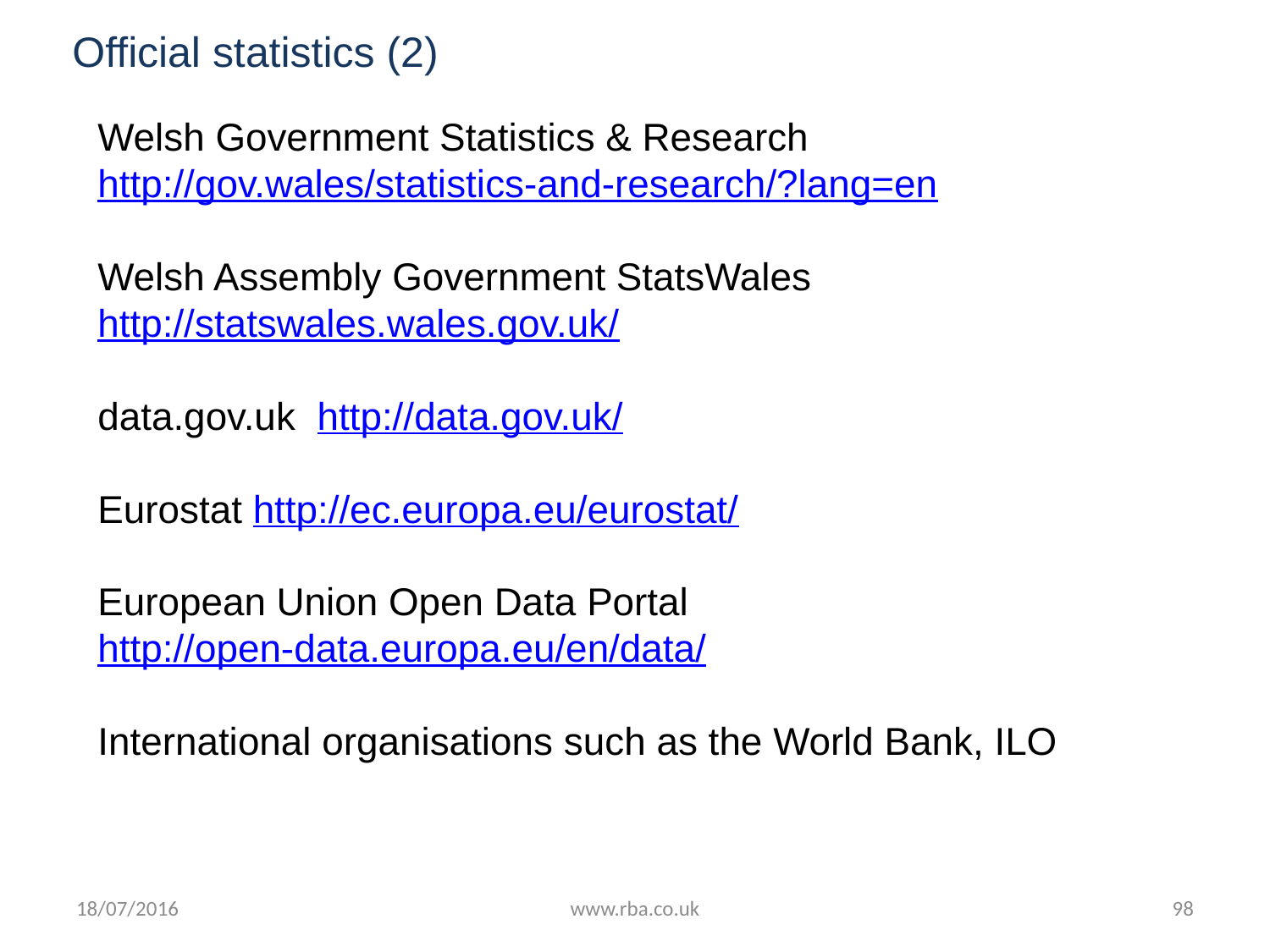

# Official statistics (2)
Welsh Government Statistics & Research  http://gov.wales/statistics-and-research/?lang=en

Welsh Assembly Government StatsWales http://statswales.wales.gov.uk/

data.gov.uk  http://data.gov.uk/

Eurostat http://ec.europa.eu/eurostat/

European Union Open Data Portal http://open-data.europa.eu/en/data/

International organisations such as the World Bank, ILO
18/07/2016
www.rba.co.uk
98